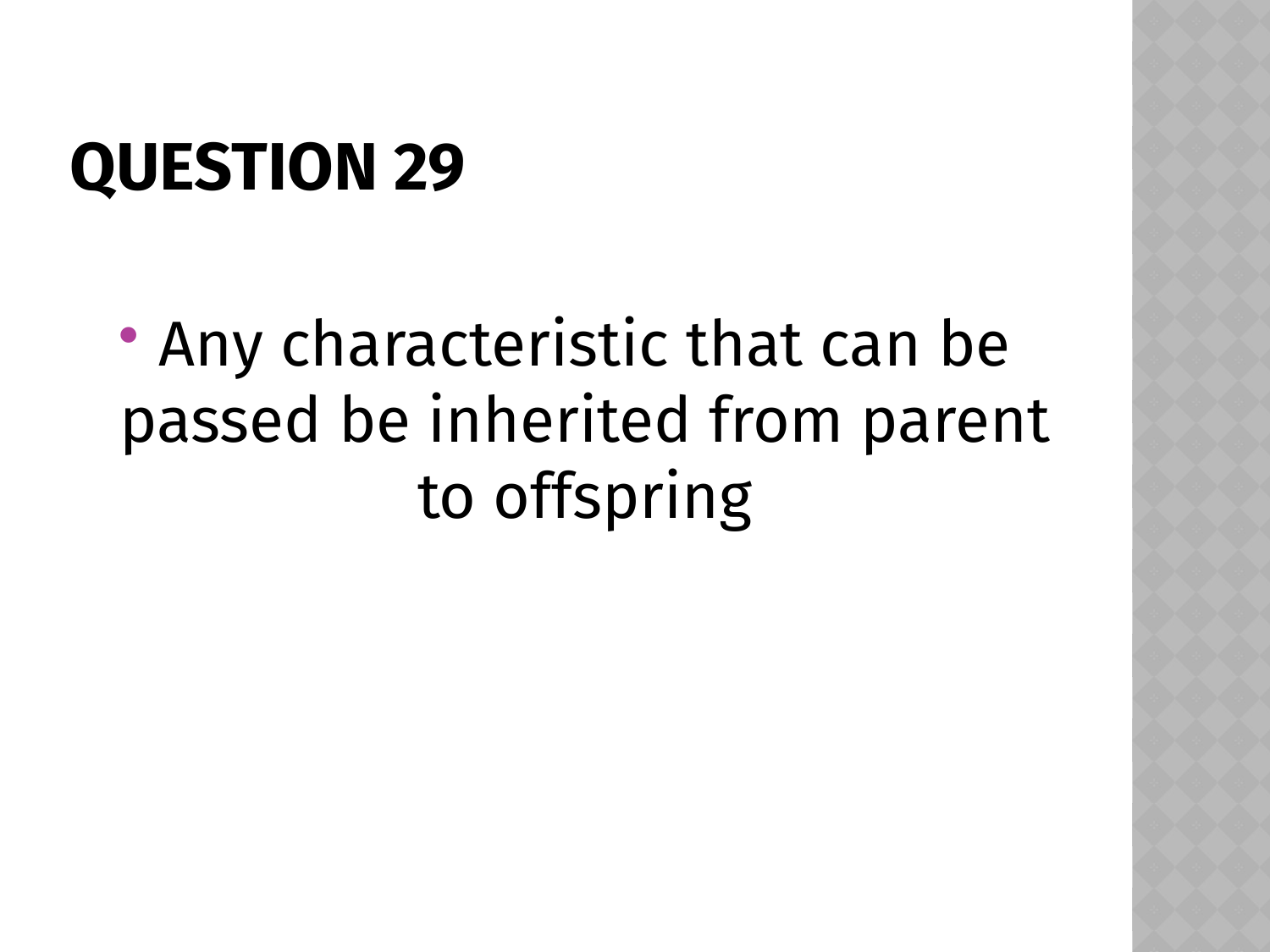

# Question 29
Any characteristic that can be passed be inherited from parent to offspring